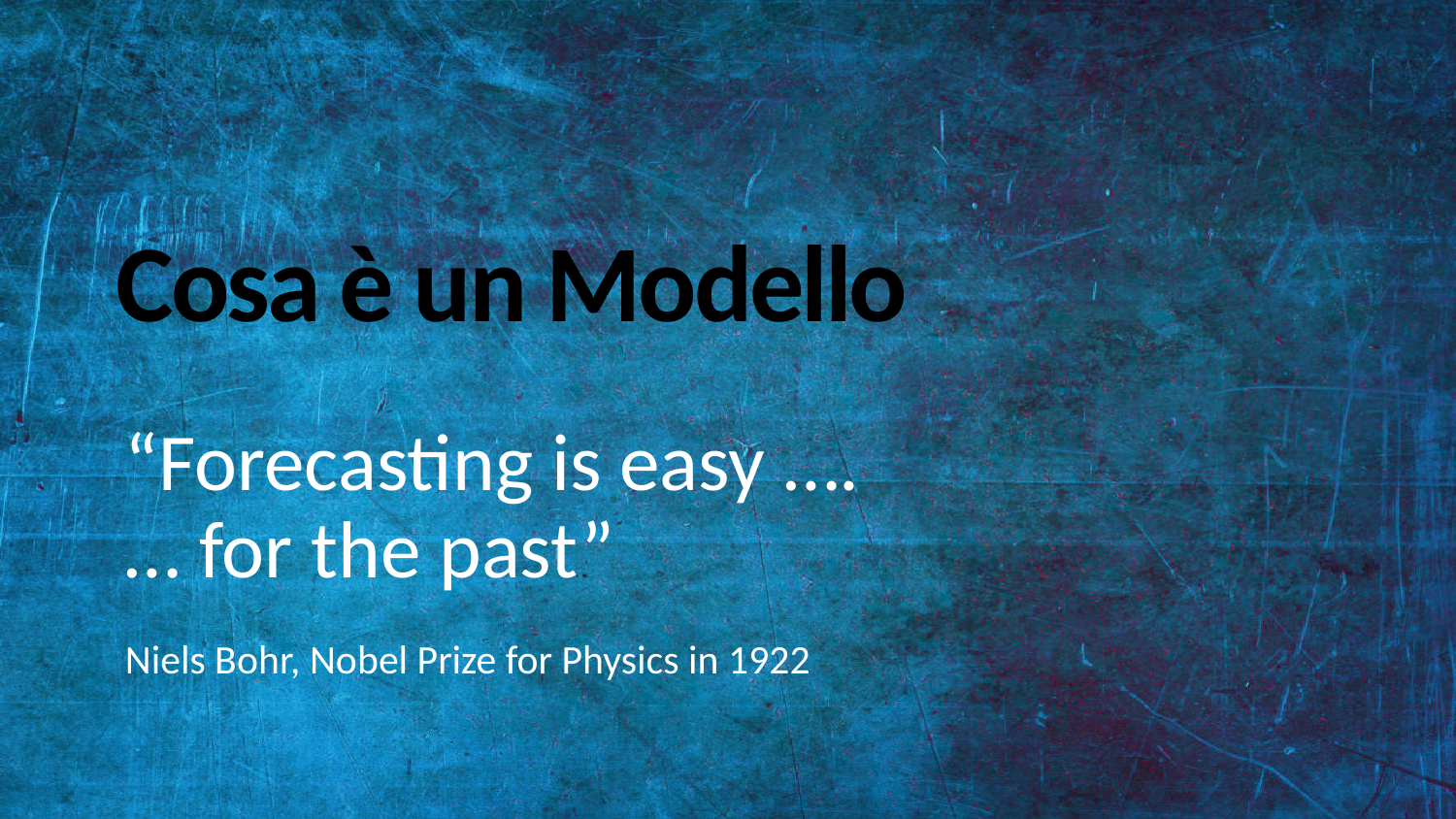

# Cosa è un Modello
“Forecasting is easy ….
… for the past”
Niels Bohr, Nobel Prize for Physics in 1922